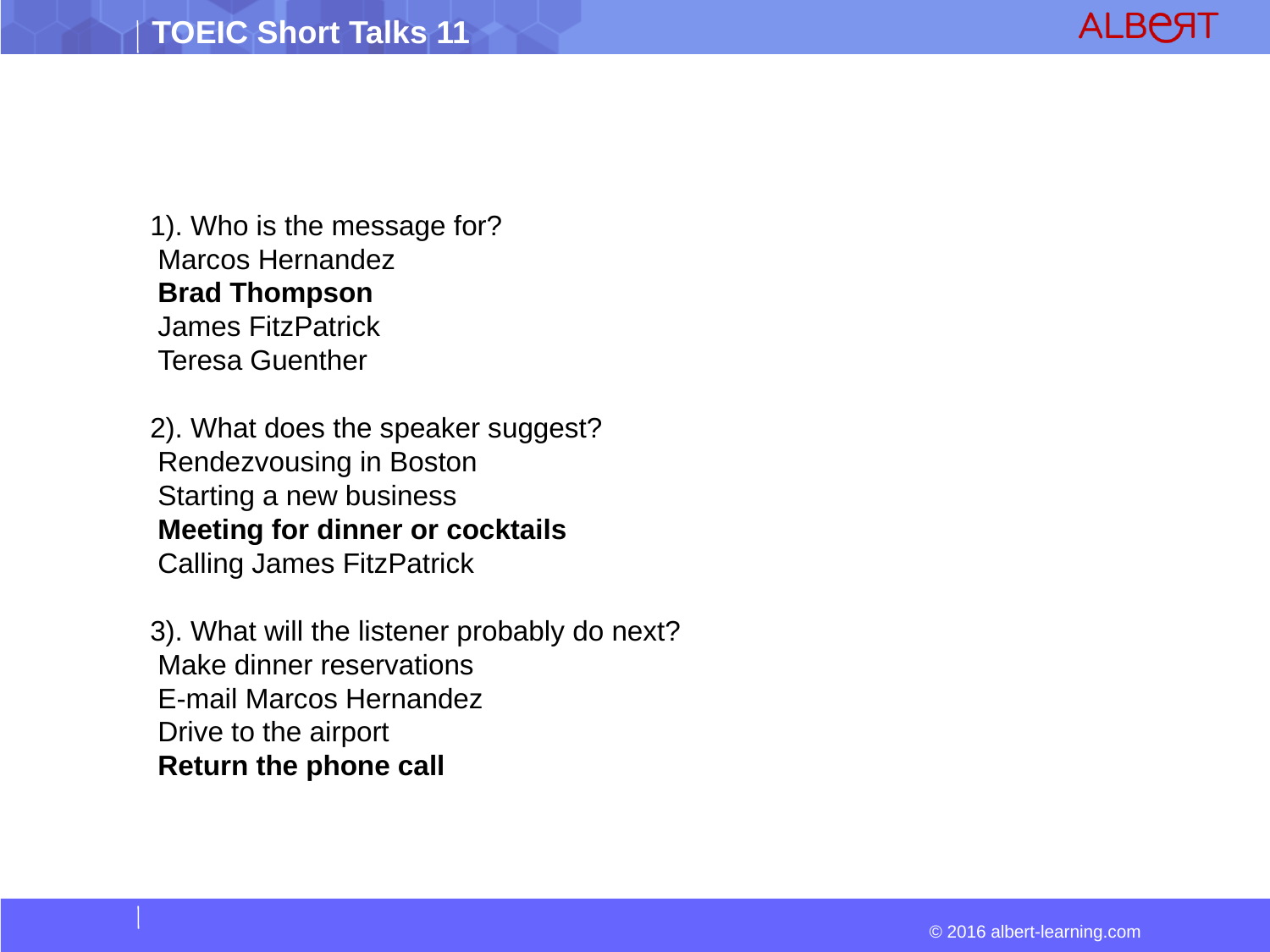

1). Who is the message for?
 Marcos Hernandez
 Brad Thompson
 James FitzPatrick
 Teresa Guenther
2). What does the speaker suggest?
 Rendezvousing in Boston
 Starting a new business
 Meeting for dinner or cocktails
 Calling James FitzPatrick
3). What will the listener probably do next?
 Make dinner reservations
 E-mail Marcos Hernandez
 Drive to the airport
 Return the phone call